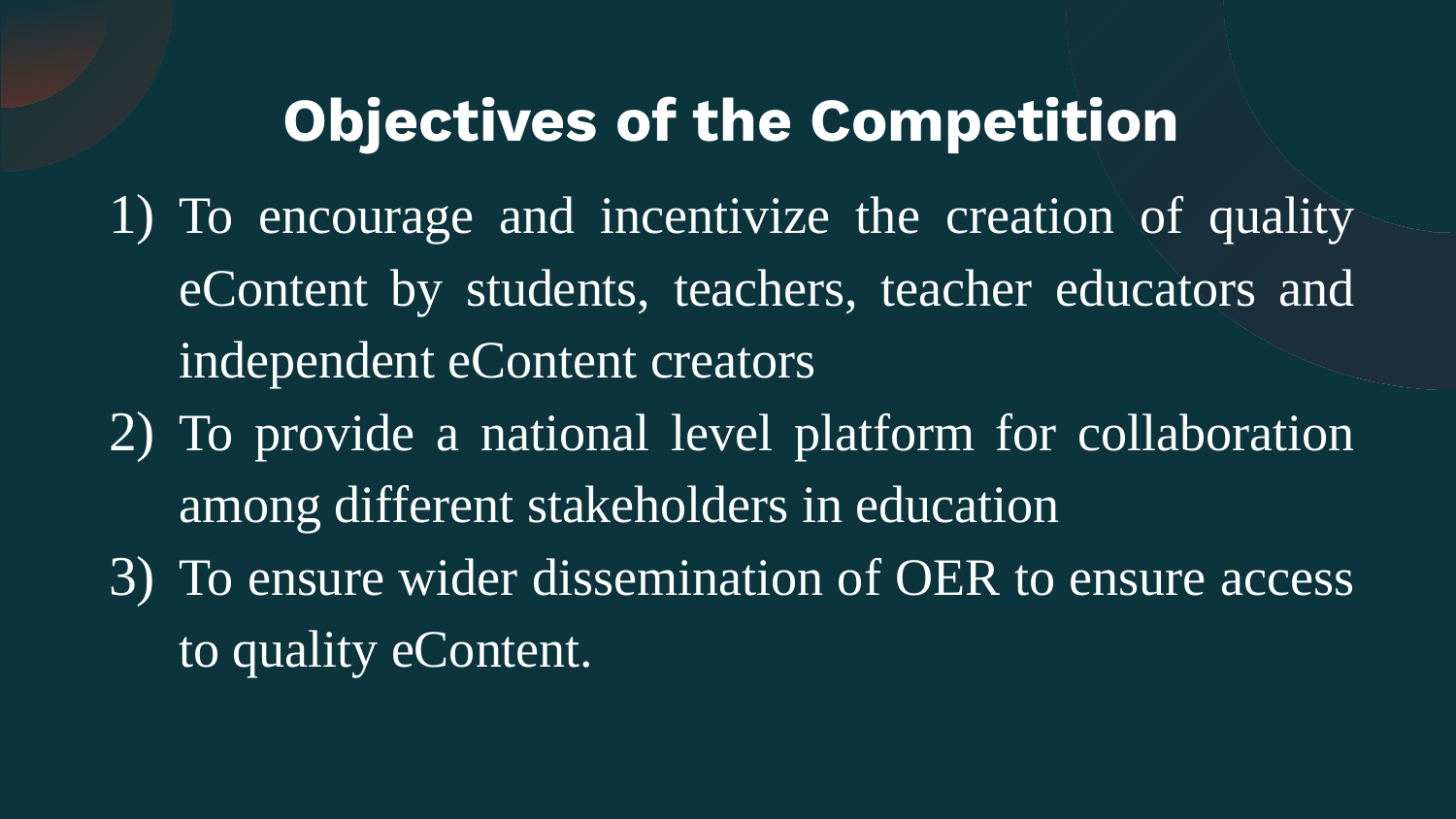

# Objectives of the Competition
To encourage and incentivize the creation of quality eContent by students, teachers, teacher educators and independent eContent creators
To provide a national level platform for collaboration among different stakeholders in education
To ensure wider dissemination of OER to ensure access to quality eContent.